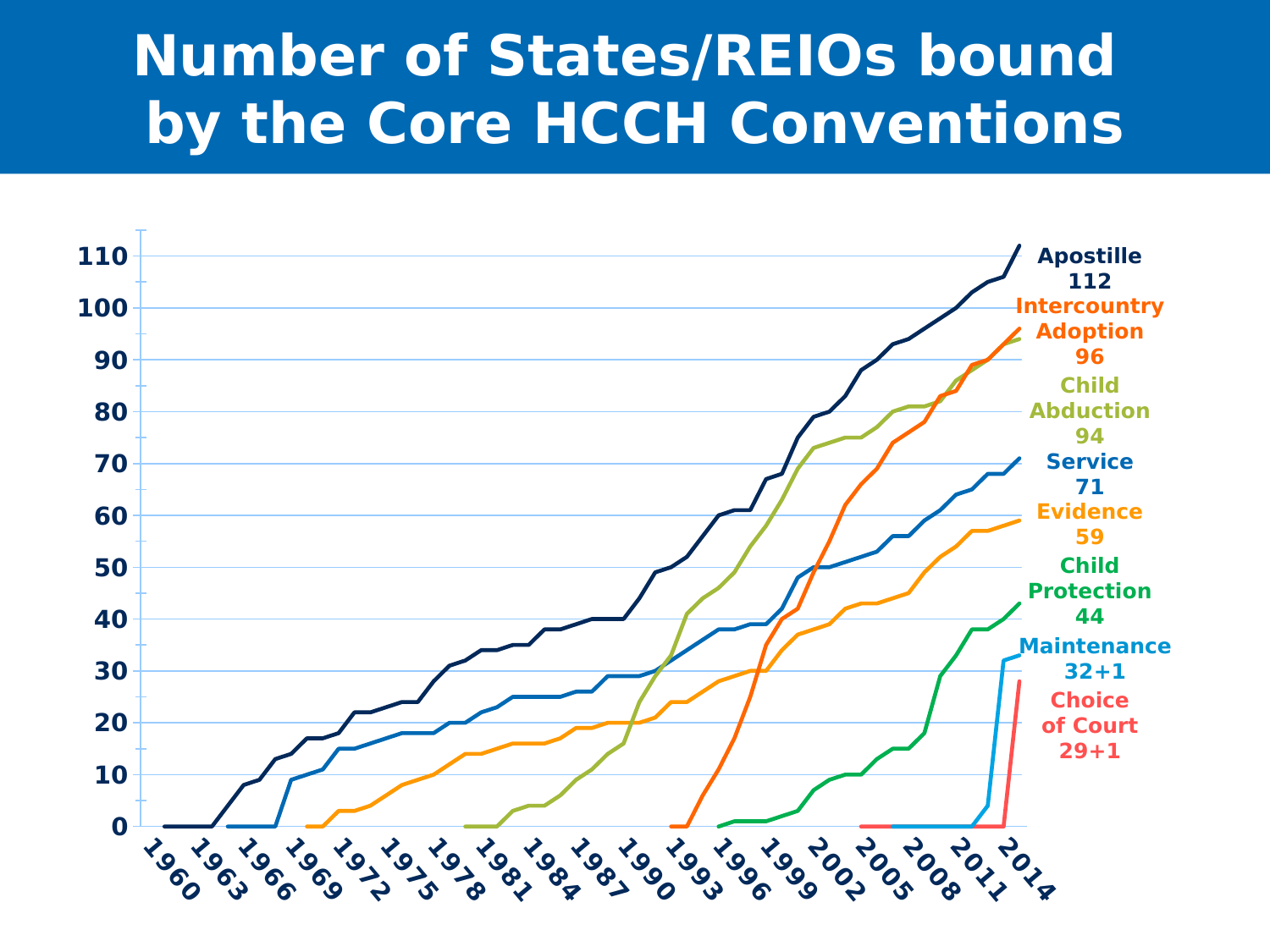

Number of States/REIOs bound
by the Core HCCH Conventions

### Chart

| Category | Apostille 1961 | Service 1965 | Evidence 1970 | Abduction 1993 | Adoption 1993 | Choice of Court 2005 | Child Protection | Child Support 2007 |
|---|---|---|---|---|---|---|---|---|
| 1960 | None | None | None | None | None | None | None | None |
| 1961 | 0.0 | None | None | None | None | None | None | None |
| 1962 | 0.0 | None | None | None | None | None | None | None |
| 1963 | 0.0 | None | None | None | None | None | None | None |
| 1964 | 0.0 | None | None | None | None | None | None | None |
| 1965 | 4.0 | 0.0 | None | None | None | None | None | None |
| 1966 | 8.0 | 0.0 | None | None | None | None | None | None |
| 1967 | 9.0 | 0.0 | None | None | None | None | None | None |
| 1968 | 13.0 | 0.0 | None | None | None | None | None | None |
| 1969 | 14.0 | 9.0 | None | None | None | None | None | None |
| 1970 | 17.0 | 10.0 | 0.0 | None | None | None | None | None |
| 1971 | 17.0 | 11.0 | 0.0 | None | None | None | None | None |
| 1972 | 18.0 | 15.0 | 3.0 | None | None | None | None | None |
| 1973 | 22.0 | 15.0 | 3.0 | None | None | None | None | None |
| 1974 | 22.0 | 16.0 | 4.0 | None | None | None | None | None |
| 1975 | 23.0 | 17.0 | 6.0 | None | None | None | None | None |
| 1976 | 24.0 | 18.0 | 8.0 | None | None | None | None | None |
| 1977 | 24.0 | 18.0 | 9.0 | None | None | None | None | None |
| 1978 | 28.0 | 18.0 | 10.0 | None | None | None | None | None |
| 1979 | 31.0 | 20.0 | 12.0 | None | None | None | None | None |
| 1980 | 32.0 | 20.0 | 14.0 | 0.0 | None | None | None | None |
| 1981 | 34.0 | 22.0 | 14.0 | 0.0 | None | None | None | None |
| 1982 | 34.0 | 23.0 | 15.0 | 0.0 | None | None | None | None |
| 1983 | 35.0 | 25.0 | 16.0 | 3.0 | None | None | None | None |
| 1984 | 35.0 | 25.0 | 16.0 | 4.0 | None | None | None | None |
| 1985 | 38.0 | 25.0 | 16.0 | 4.0 | None | None | None | None |
| 1986 | 38.0 | 25.0 | 17.0 | 6.0 | None | None | None | None |
| 1987 | 39.0 | 26.0 | 19.0 | 9.0 | None | None | None | None |
| 1988 | 40.0 | 26.0 | 19.0 | 11.0 | None | None | None | None |
| 1989 | 40.0 | 29.0 | 20.0 | 14.0 | None | None | None | None |
| 1990 | 40.0 | 29.0 | 20.0 | 16.0 | None | None | None | None |
| 1991 | 44.0 | 29.0 | 20.0 | 24.0 | None | None | None | None |
| 1992 | 49.0 | 30.0 | 21.0 | 29.0 | None | None | None | None |
| 1993 | 50.0 | 32.0 | 24.0 | 33.0 | 0.0 | None | None | None |
| 1994 | 52.0 | 34.0 | 24.0 | 41.0 | 0.0 | None | None | None |
| 1995 | 56.0 | 36.0 | 26.0 | 44.0 | 6.0 | None | None | None |
| 1996 | 60.0 | 38.0 | 28.0 | 46.0 | 11.0 | None | 0.0 | None |
| 1997 | 61.0 | 38.0 | 29.0 | 49.0 | 17.0 | None | 1.0 | None |
| 1998 | 61.0 | 39.0 | 30.0 | 54.0 | 25.0 | None | 1.0 | None |
| 1999 | 67.0 | 39.0 | 30.0 | 58.0 | 35.0 | None | 1.0 | None |
| 2000 | 68.0 | 42.0 | 34.0 | 63.0 | 40.0 | None | 2.0 | None |
| 2001 | 75.0 | 48.0 | 37.0 | 69.0 | 42.0 | None | 3.0 | None |
| 2002 | 79.0 | 50.0 | 38.0 | 73.0 | 49.0 | None | 7.0 | None |
| 2003 | 80.0 | 50.0 | 39.0 | 74.0 | 55.0 | None | 9.0 | None |
| 2004 | 83.0 | 51.0 | 42.0 | 75.0 | 62.0 | None | 10.0 | None |
| 2005 | 88.0 | 52.0 | 43.0 | 75.0 | 66.0 | 0.0 | 10.0 | None |
| 2006 | 90.0 | 53.0 | 43.0 | 77.0 | 69.0 | 0.0 | 13.0 | None |
| 2007 | 93.0 | 56.0 | 44.0 | 80.0 | 74.0 | 0.0 | 15.0 | 0.0 |
| 2008 | 94.0 | 56.0 | 45.0 | 81.0 | 76.0 | 0.0 | 15.0 | 0.0 |
| 2009 | 96.0 | 59.0 | 49.0 | 81.0 | 78.0 | 0.0 | 18.0 | 0.0 |
| 2010 | 98.0 | 61.0 | 52.0 | 82.0 | 83.0 | 0.0 | 29.0 | 0.0 |
| 2011 | 100.0 | 64.0 | 54.0 | 86.0 | 84.0 | 0.0 | 33.0 | 0.0 |
| 2012 | 103.0 | 65.0 | 57.0 | 88.0 | 89.0 | 0.0 | 38.0 | 0.0 |
| 2013 | 105.0 | 68.0 | 57.0 | 90.0 | 90.0 | 0.0 | 38.0 | 4.0 |
| 2014 | 106.0 | 68.0 | 58.0 | 93.0 | 93.0 | 0.0 | 40.0 | 32.0 |
| 2016 | 112.0 | 71.0 | 59.0 | 94.0 | 96.0 | 28.0 | 43.0 | 33.0 |
Apostille
112

Intercountry Adoption
96
Child Abduction
94
Service
71
Evidence
59
Child Protection
44
Maintenance
32+1
Choice of Court
29+1